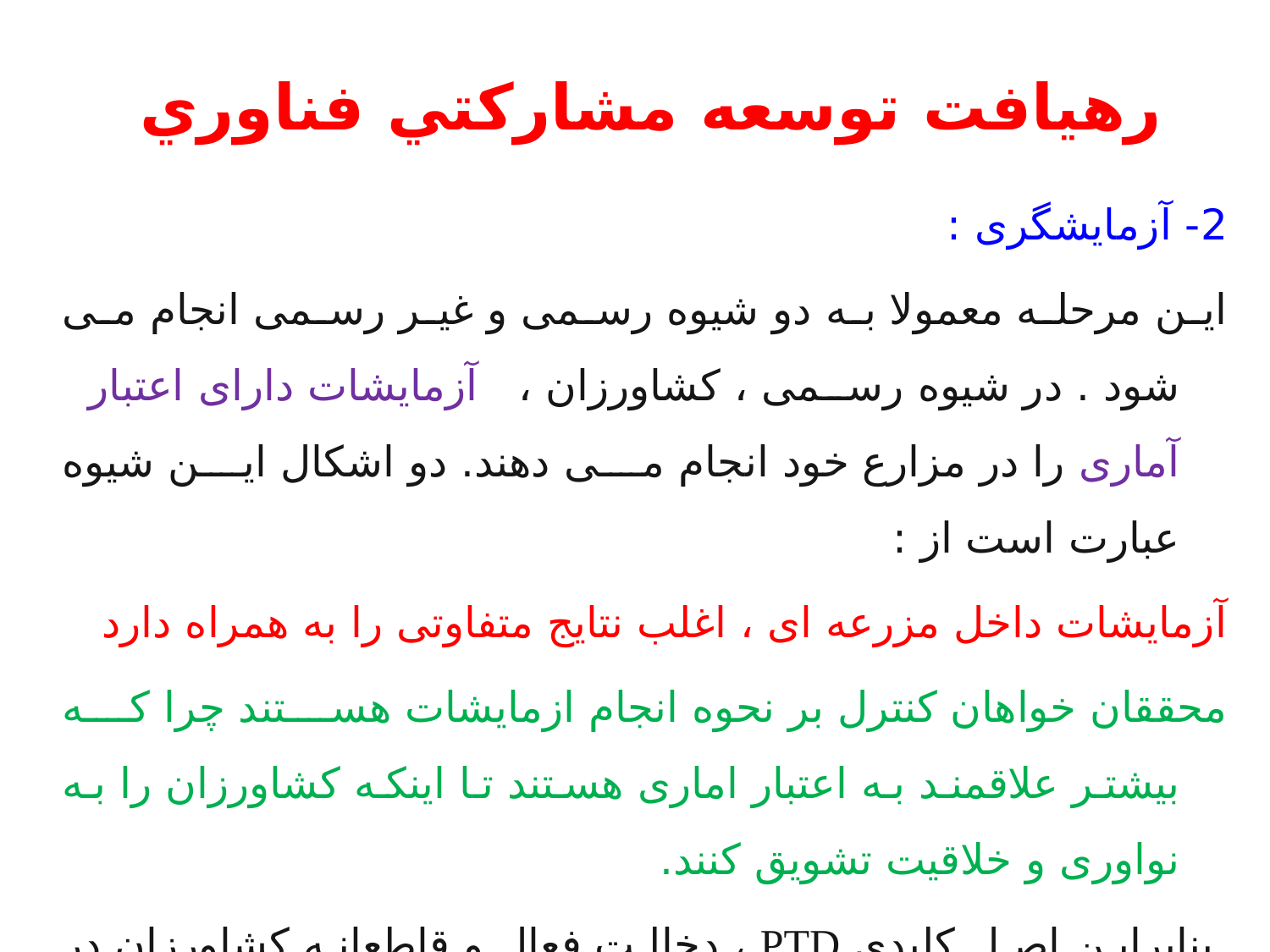

# رهيافت توسعه مشاركتي فناوري
2- آزمایشگری :
این مرحله معمولا به دو شیوه رسمی و غیر رسمی انجام می شود . در شیوه رسمی ، کشاورزان ، آزمایشات دارای اعتبار آماری را در مزارع خود انجام می دهند. دو اشکال این شیوه عبارت است از :
آزمایشات داخل مزرعه ای ، اغلب نتایج متفاوتی را به همراه دارد
محققان خواهان کنترل بر نحوه انجام ازمایشات هستند چرا که بیشتر علاقمند به اعتبار اماری هستند تا اینکه کشاورزان را به نواوری و خلاقیت تشویق کنند.
 بنابراین اصل کلیدی PTD ، دخالت فعال و قاطعانه کشاورزان در تمامی مراحل توسعه فناوری است.

35